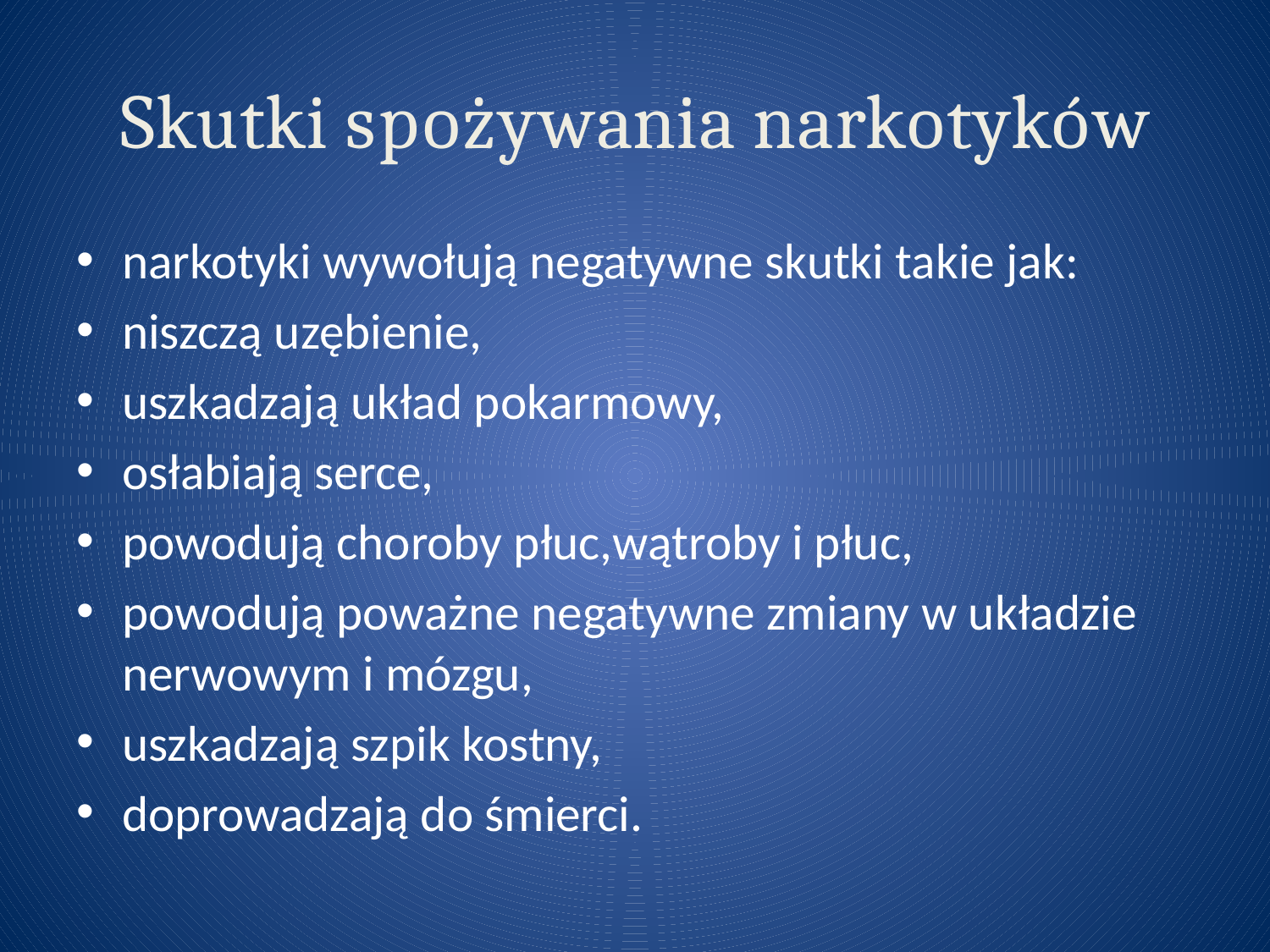

# Skutki spożywania narkotyków
narkotyki wywołują negatywne skutki takie jak:
niszczą uzębienie,
uszkadzają układ pokarmowy,
osłabiają serce,
powodują choroby płuc,wątroby i płuc,
powodują poważne negatywne zmiany w układzie nerwowym i mózgu,
uszkadzają szpik kostny,
doprowadzają do śmierci.